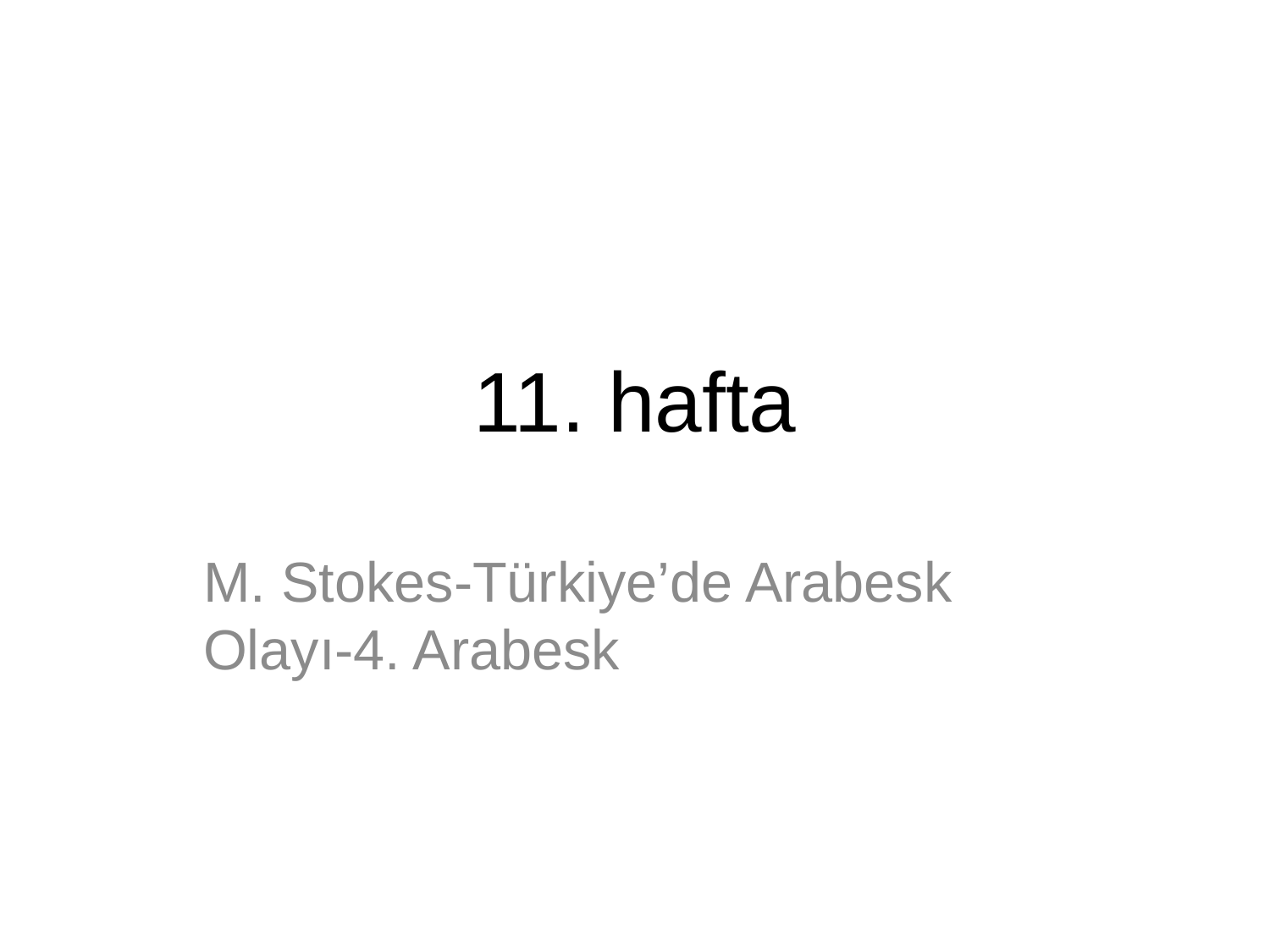

# 11. hafta
M. Stokes-Türkiye’de Arabesk Olayı-4. Arabesk